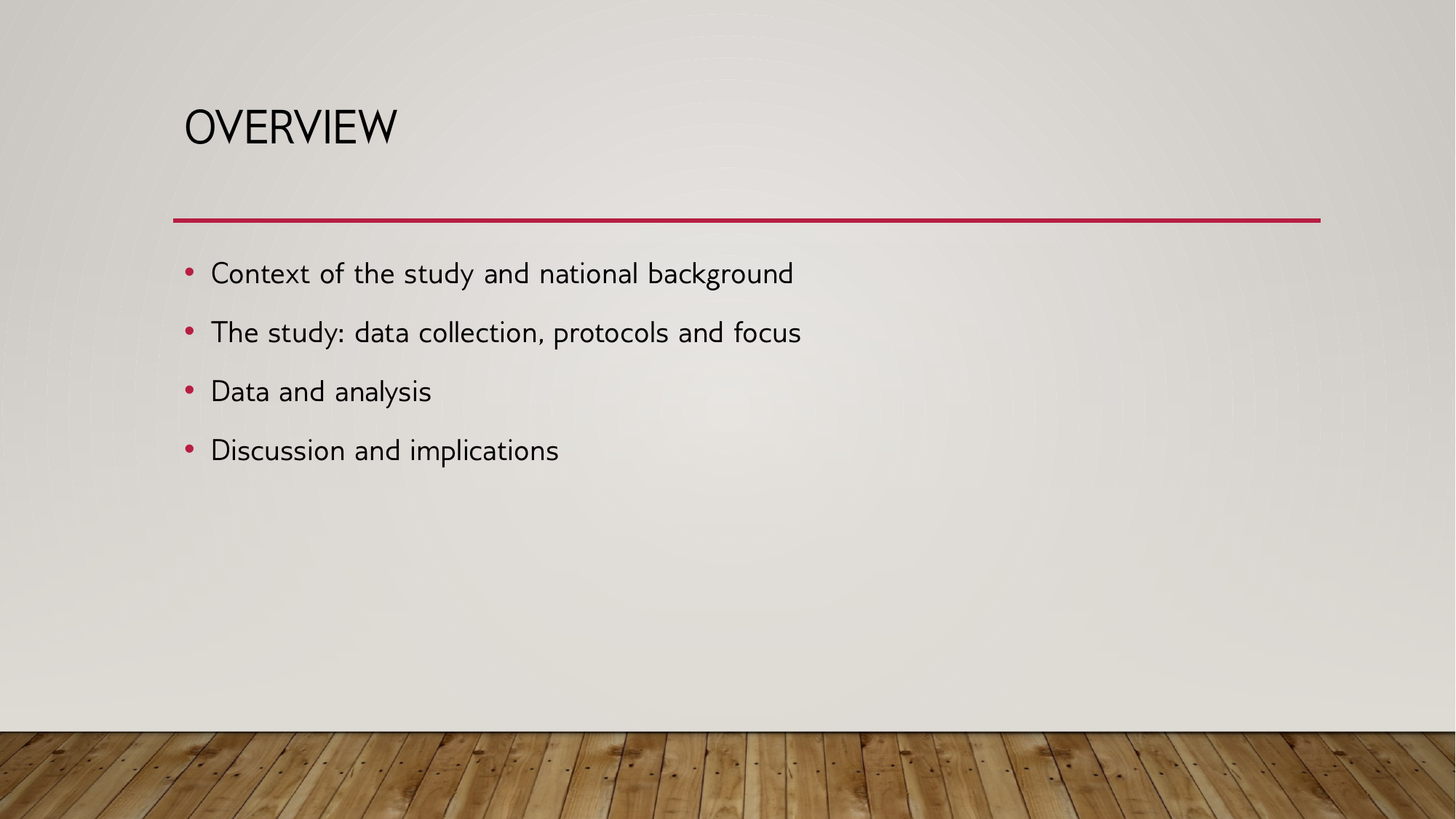

# overview
Context of the study and national background
The study: data collection, protocols and focus
Data and analysis
Discussion and implications